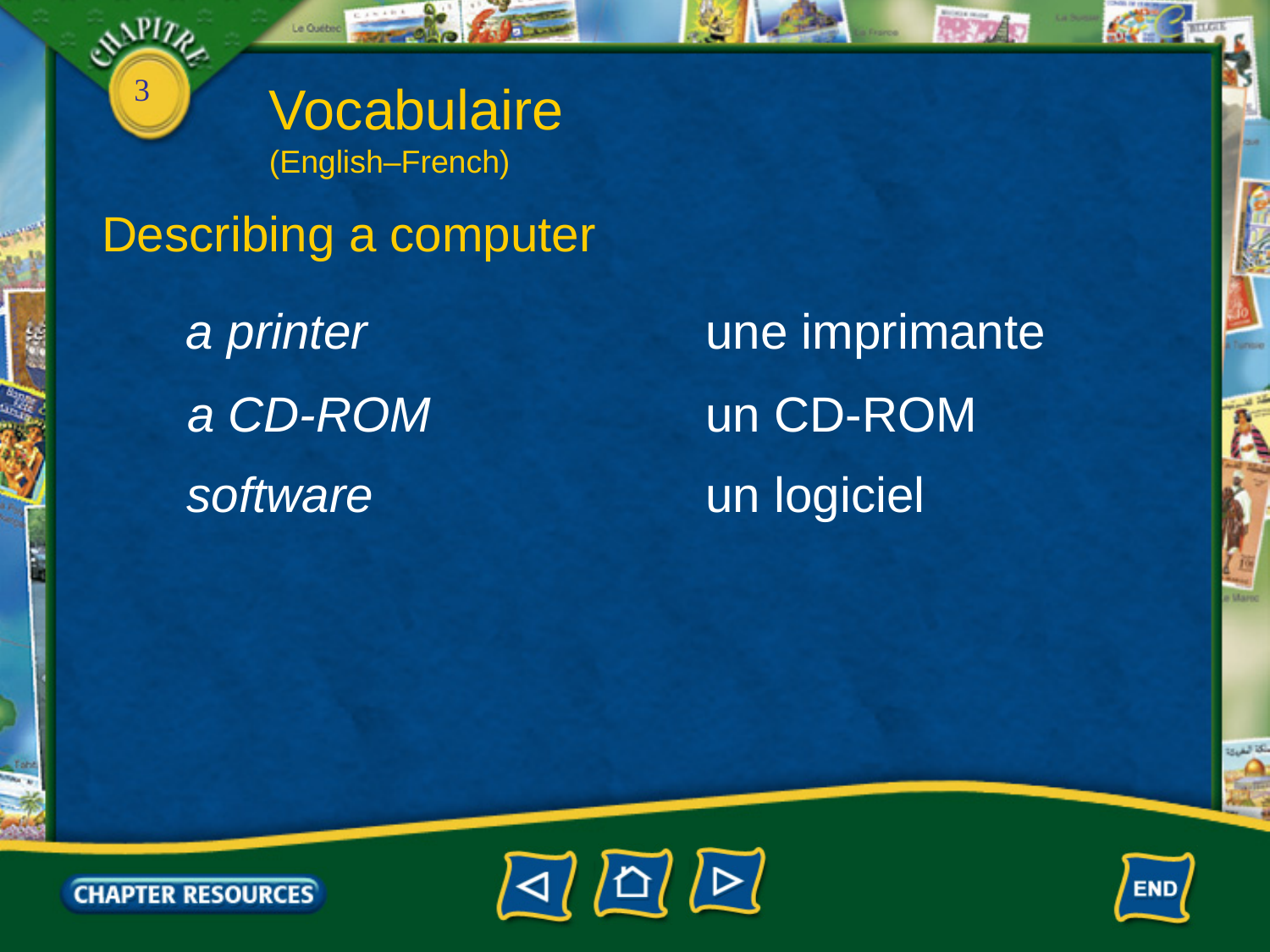

Vocabulaire
(English–French)
Describing a computer
a printer
une imprimante
a CD-ROM
un CD-ROM
software
un logiciel